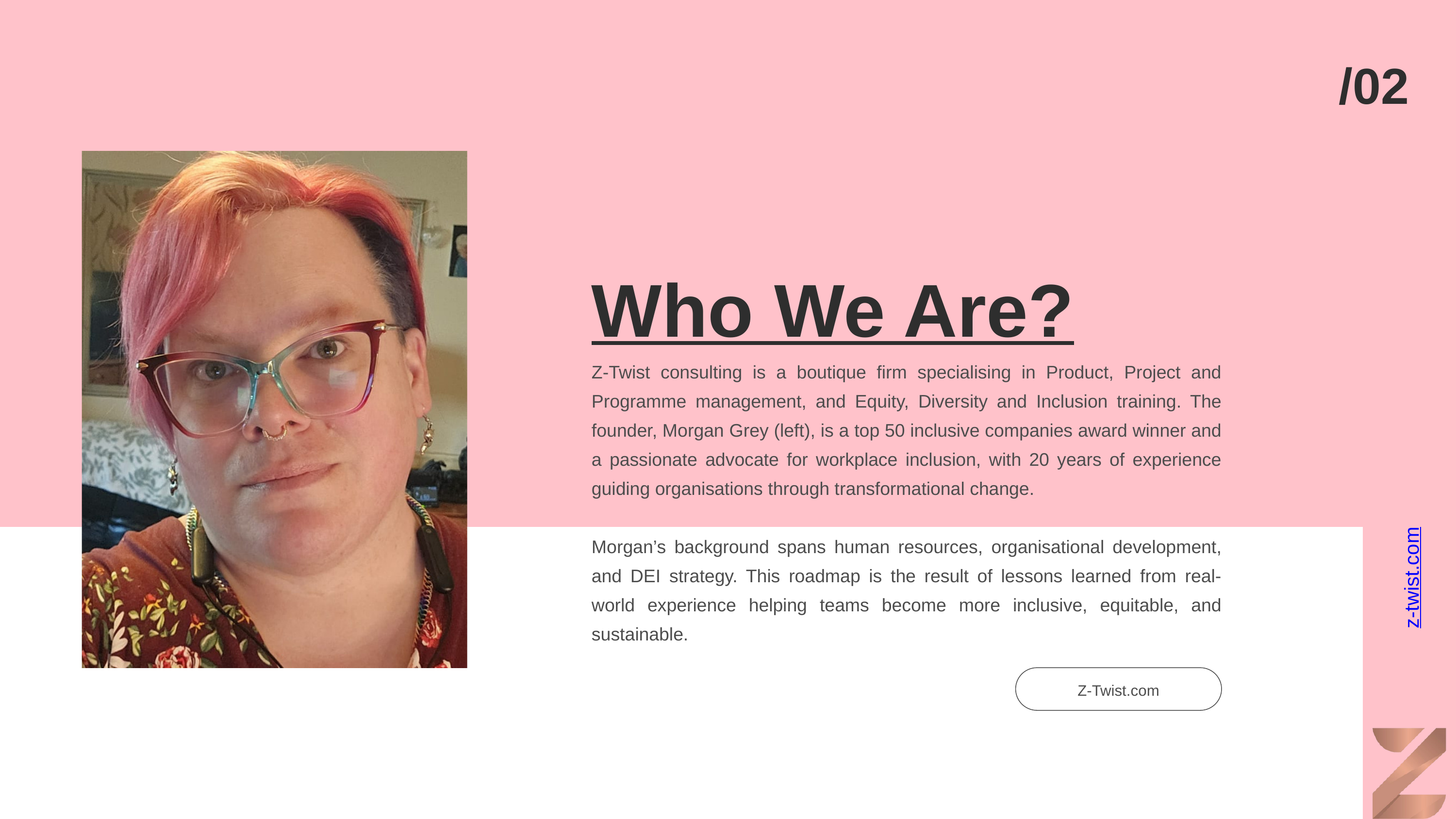

/02

Who We Are?

z-twist.com

Z-Twist consulting is a boutique firm specialising in Product, Project and Programme management, and Equity, Diversity and Inclusion training. The founder, Morgan Grey (left), is a top 50 inclusive companies award winner and a passionate advocate for workplace inclusion, with 20 years of experience guiding organisations through transformational change.

Morgan’s background spans human resources, organisational development, and DEI strategy. This roadmap is the result of lessons learned from real-world experience helping teams become more inclusive, equitable, and sustainable.

Z-Twist.com